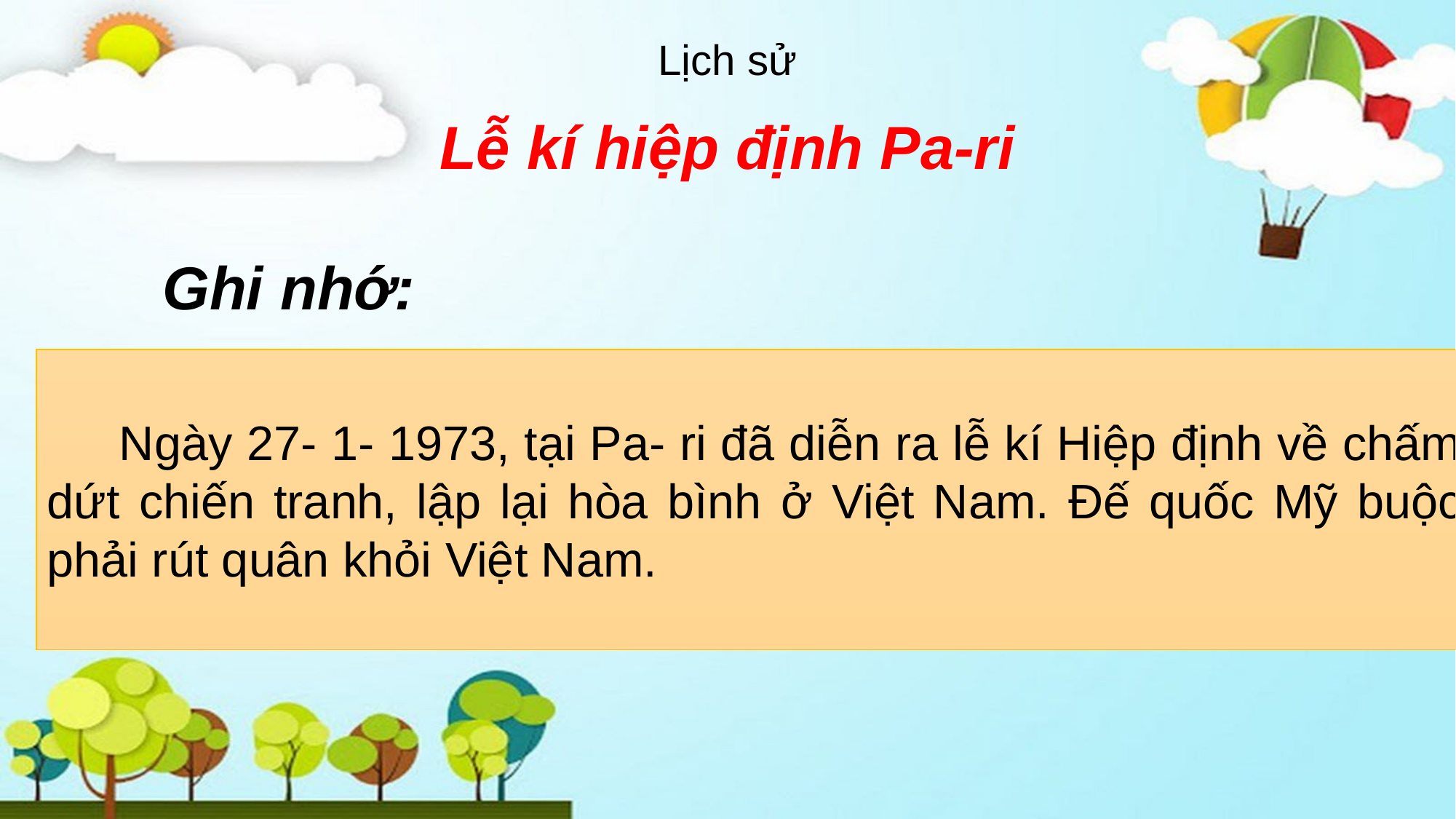

Lịch sử
Lễ kí hiệp định Pa-ri
Ghi nhớ:

          Ngày 27- 1- 1973, tại Pa- ri đã diễn ra lễ kí Hiệp định về chấm dứt chiến tranh, lập lại hòa bình ở Việt Nam. Đế quốc Mỹ buộc phải rút quân khỏi Việt Nam.